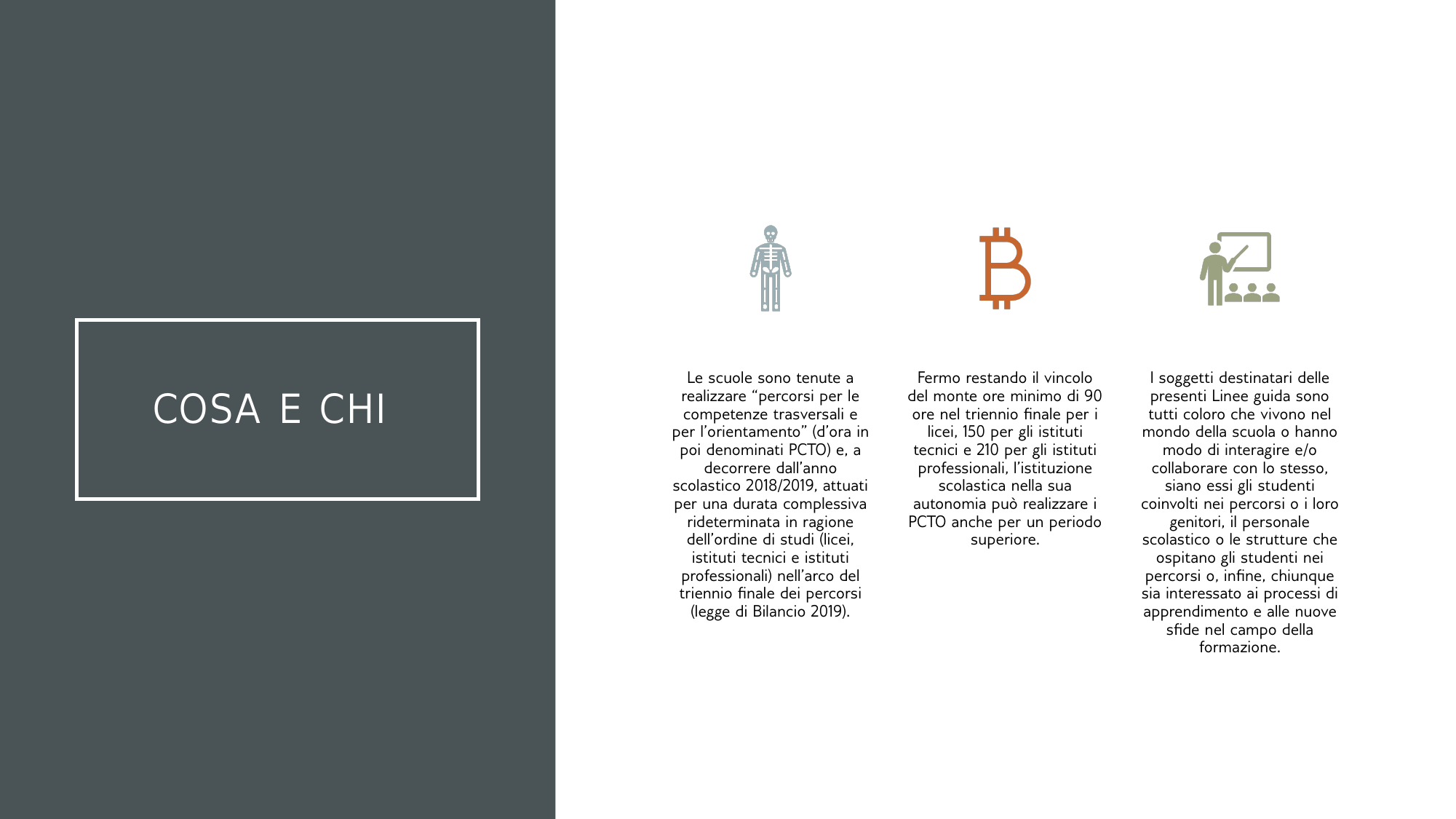

Le scuole sono tenute a realizzare “percorsi per le competenze trasversali e per l’orientamento” (d’ora in poi denominati PCTO) e, a decorrere dall’anno scolastico 2018/2019, attuati per una durata complessiva rideterminata in ragione dell’ordine di studi (licei, istituti tecnici e istituti professionali) nell’arco del triennio finale dei percorsi (legge di Bilancio 2019).
Fermo restando il vincolo del monte ore minimo di 90 ore nel triennio finale per i licei, 150 per gli istituti tecnici e 210 per gli istituti professionali, l’istituzione scolastica nella sua autonomia può realizzare i PCTO anche per un periodo superiore.
I soggetti destinatari delle presenti Linee guida sono tutti coloro che vivono nel mondo della scuola o hanno modo di interagire e/o collaborare con lo stesso, siano essi gli studenti coinvolti nei percorsi o i loro genitori, il personale scolastico o le strutture che ospitano gli studenti nei percorsi o, infine, chiunque sia interessato ai processi di apprendimento e alle nuove sfide nel campo della formazione.
# Cosa e chi